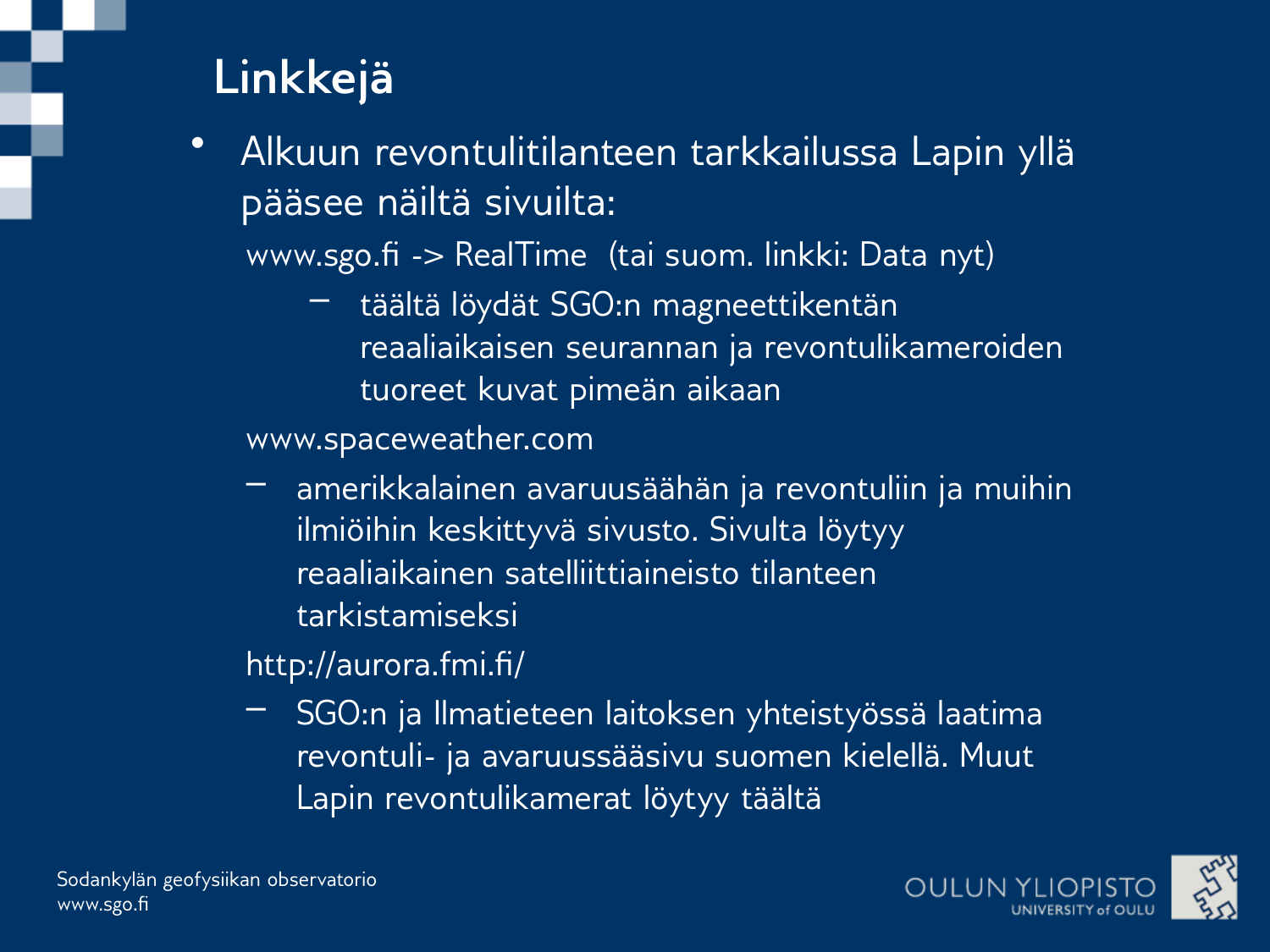

# Linkkejä
Alkuun revontulitilanteen tarkkailussa Lapin yllä pääsee näiltä sivuilta:
www.sgo.fi -> RealTime  (tai suom. linkki: Data nyt)
täältä löydät SGO:n magneettikentän reaaliaikaisen seurannan ja revontulikameroiden tuoreet kuvat pimeän aikaan
www.spaceweather.com
amerikkalainen avaruusäähän ja revontuliin ja muihin ilmiöihin keskittyvä sivusto. Sivulta löytyy reaaliaikainen satelliittiaineisto tilanteen tarkistamiseksi
http://aurora.fmi.fi/
SGO:n ja Ilmatieteen laitoksen yhteistyössä laatima revontuli- ja avaruussääsivu suomen kielellä. Muut Lapin revontulikamerat löytyy täältä